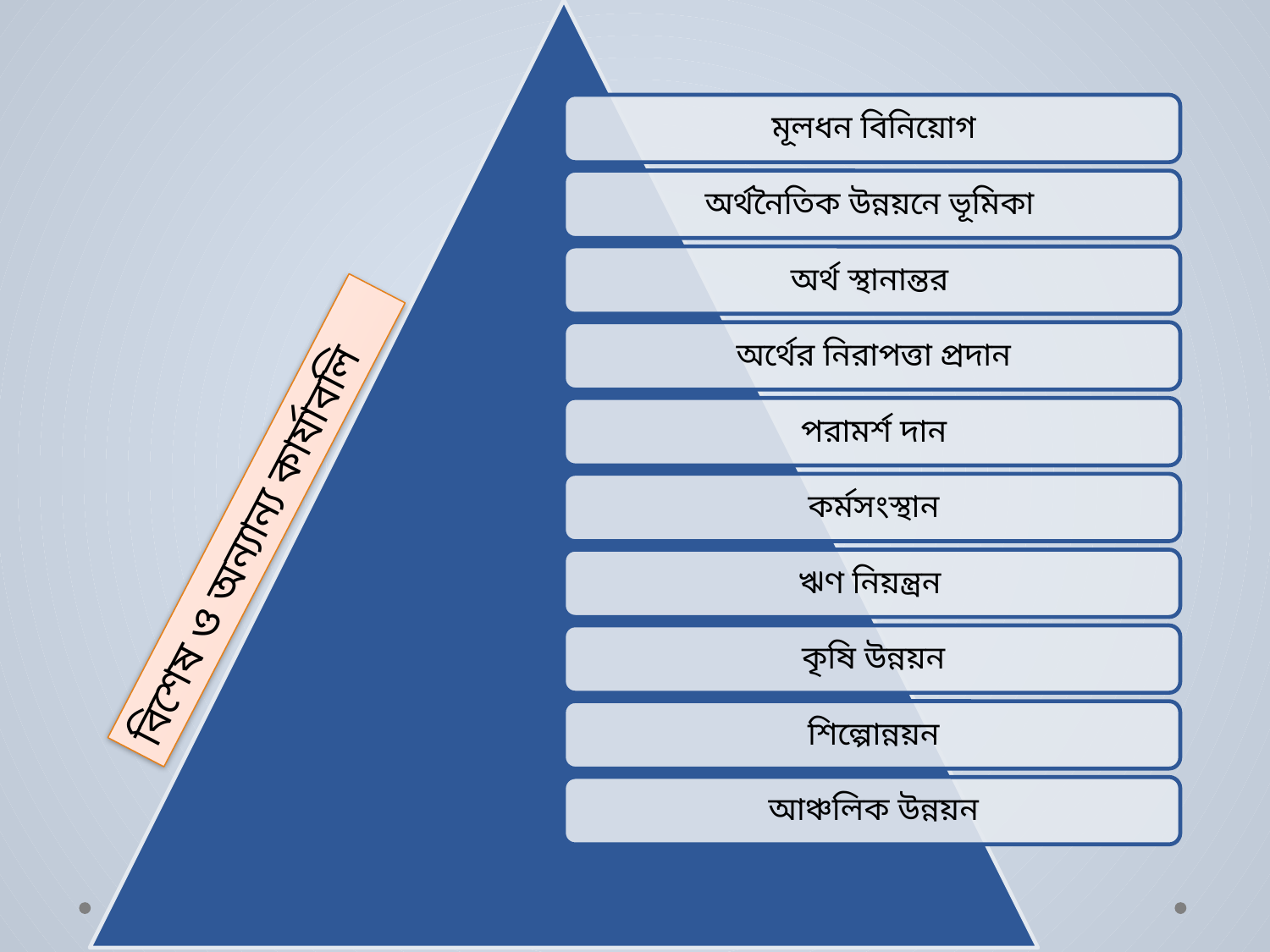

মূলধন বিনিয়োগ
অর্থনৈতিক উন্নয়নে ভূমিকা
অর্থ স্থানান্তর
অর্থের নিরাপত্তা প্রদান
পরামর্শ দান
কর্মসংস্থান
ঋণ নিয়ন্ত্রন
কৃষি উন্নয়ন
শিল্পোন্নয়ন
আঞ্চলিক উন্নয়ন
বিশেষ ও অন্যান্য কার্যাবলি